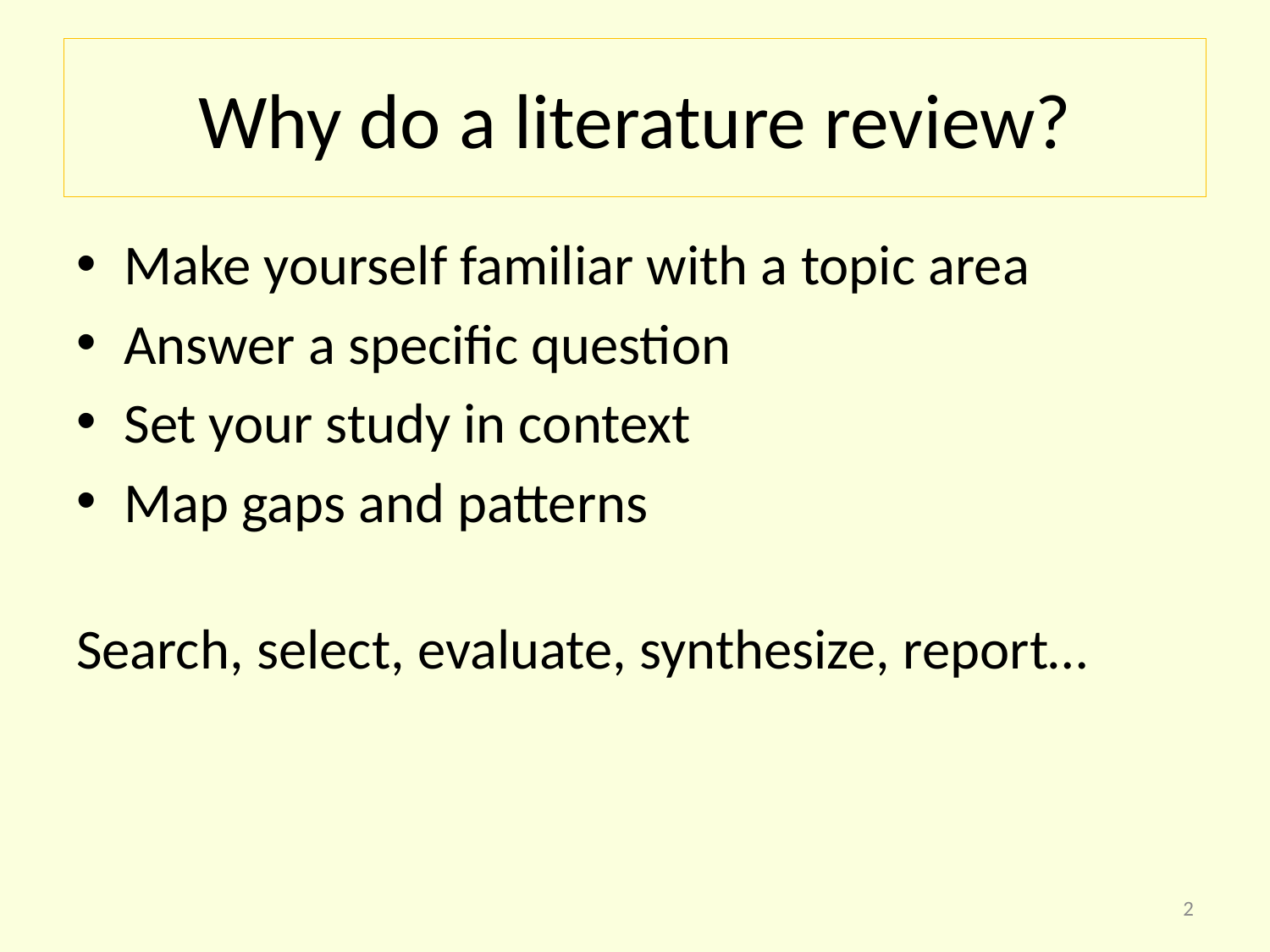

# Why do a literature review?
Make yourself familiar with a topic area
Answer a specific question
Set your study in context
Map gaps and patterns
Search, select, evaluate, synthesize, report…
2